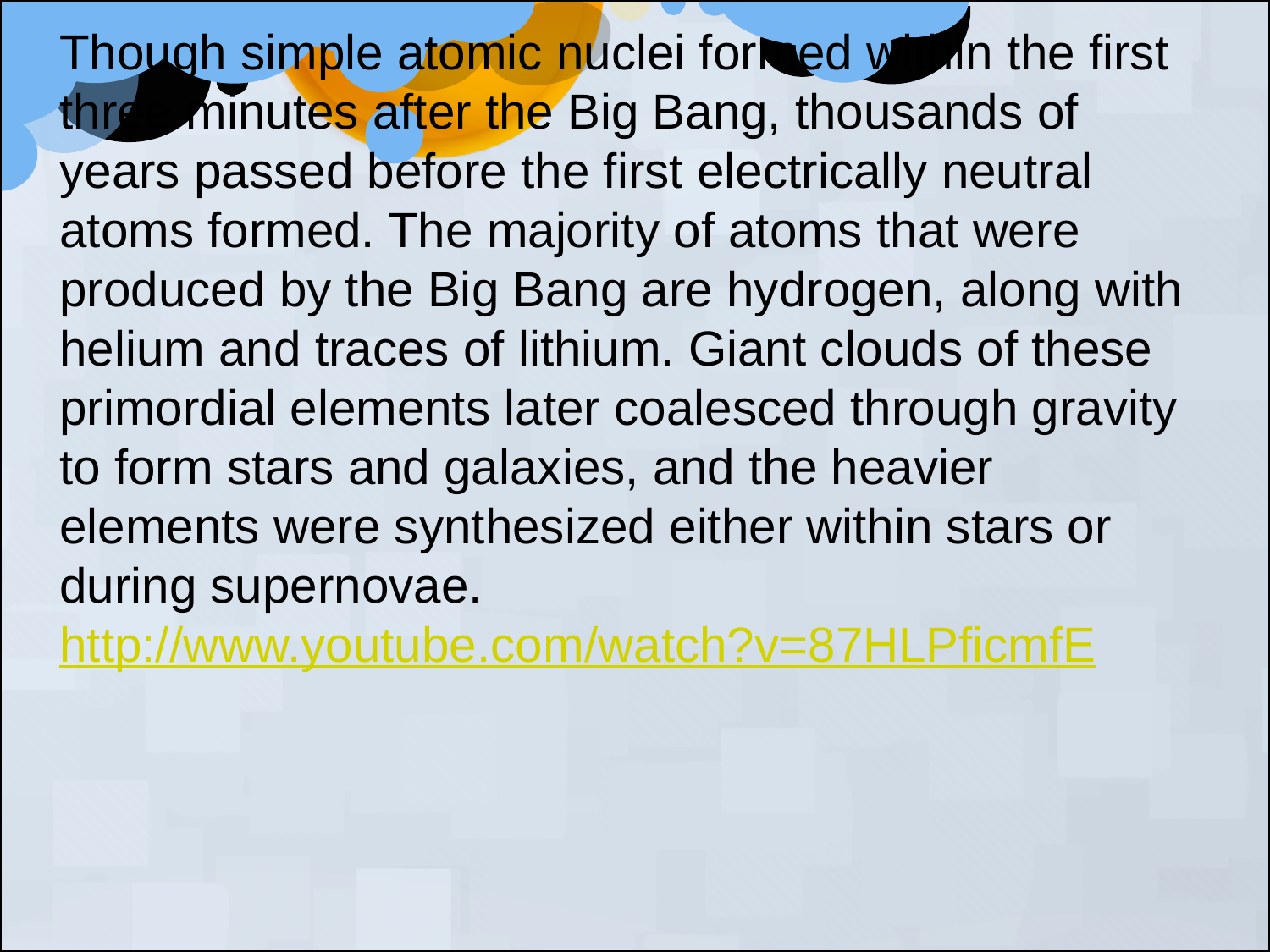

Though simple atomic nuclei formed within the first three minutes after the Big Bang, thousands of years passed before the first electrically neutral atoms formed. The majority of atoms that were produced by the Big Bang are hydrogen, along with helium and traces of lithium. Giant clouds of these primordial elements later coalesced through gravity to form stars and galaxies, and the heavier elements were synthesized either within stars or during supernovae.
http://www.youtube.com/watch?v=87HLPficmfE